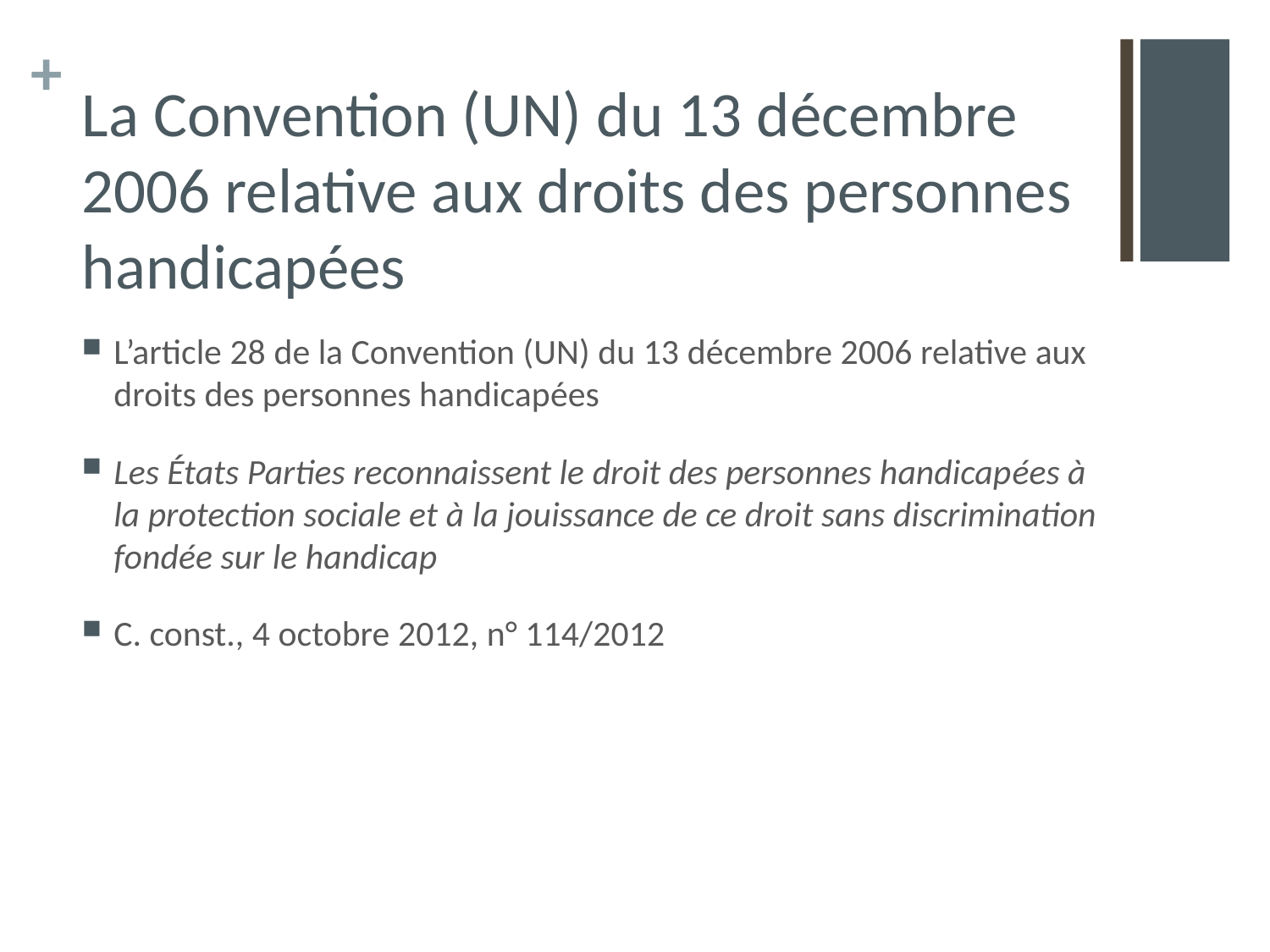

# La Convention (UN) du 13 décembre 2006 relative aux droits des personnes handicapées
L’article 28 de la Convention (UN) du 13 décembre 2006 relative aux droits des personnes handicapées
Les États Parties reconnaissent le droit des personnes handicapées à la protection sociale et à la jouissance de ce droit sans discrimination fondée sur le handicap
C. const., 4 octobre 2012, n° 114/2012